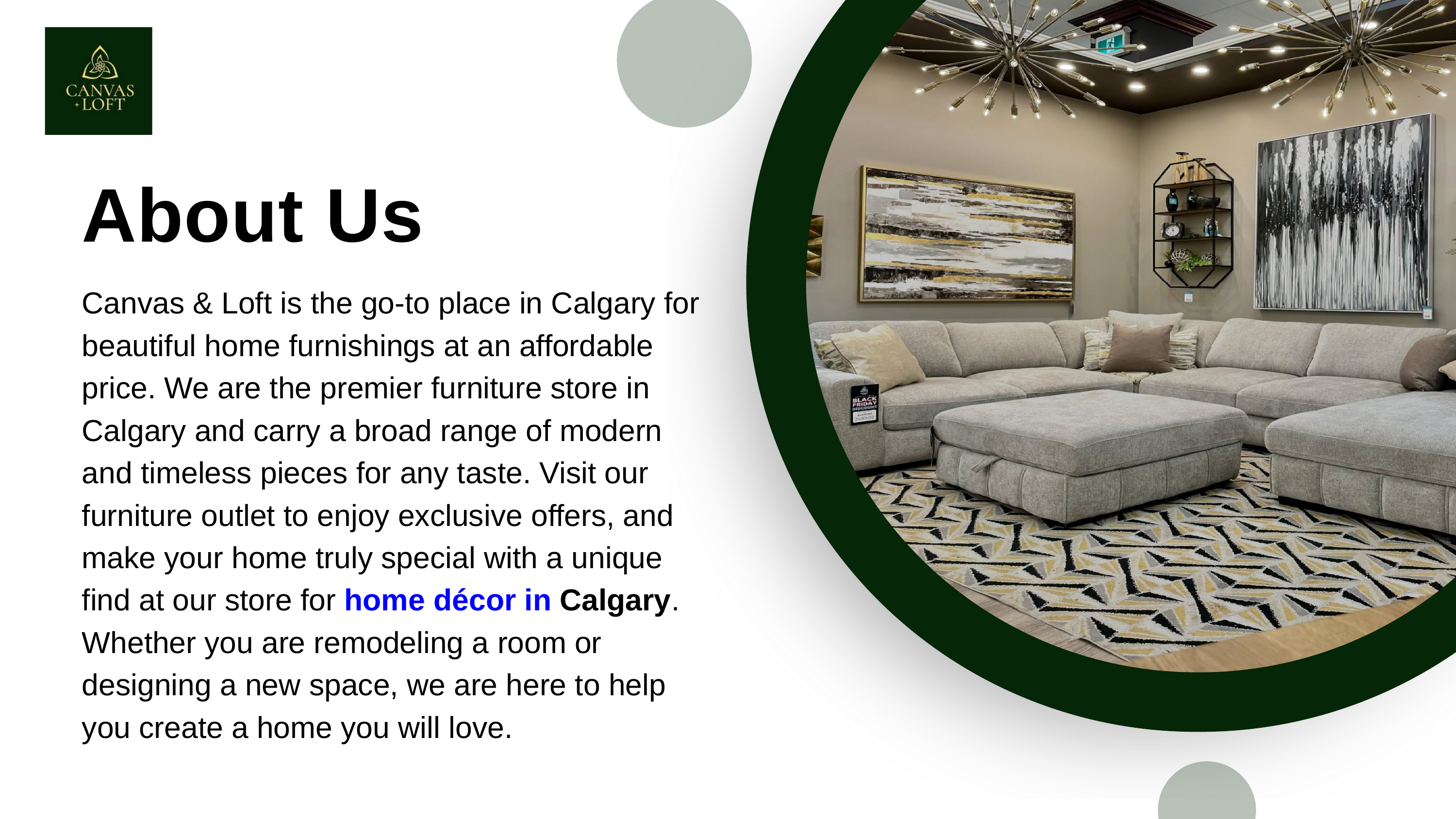

About Us
Canvas & Loft is the go-to place in Calgary for beautiful home furnishings at an affordable price. We are the premier furniture store in Calgary and carry a broad range of modern and timeless pieces for any taste. Visit our furniture outlet to enjoy exclusive offers, and make your home truly special with a unique find at our store for home décor in Calgary. Whether you are remodeling a room or designing a new space, we are here to help you create a home you will love.